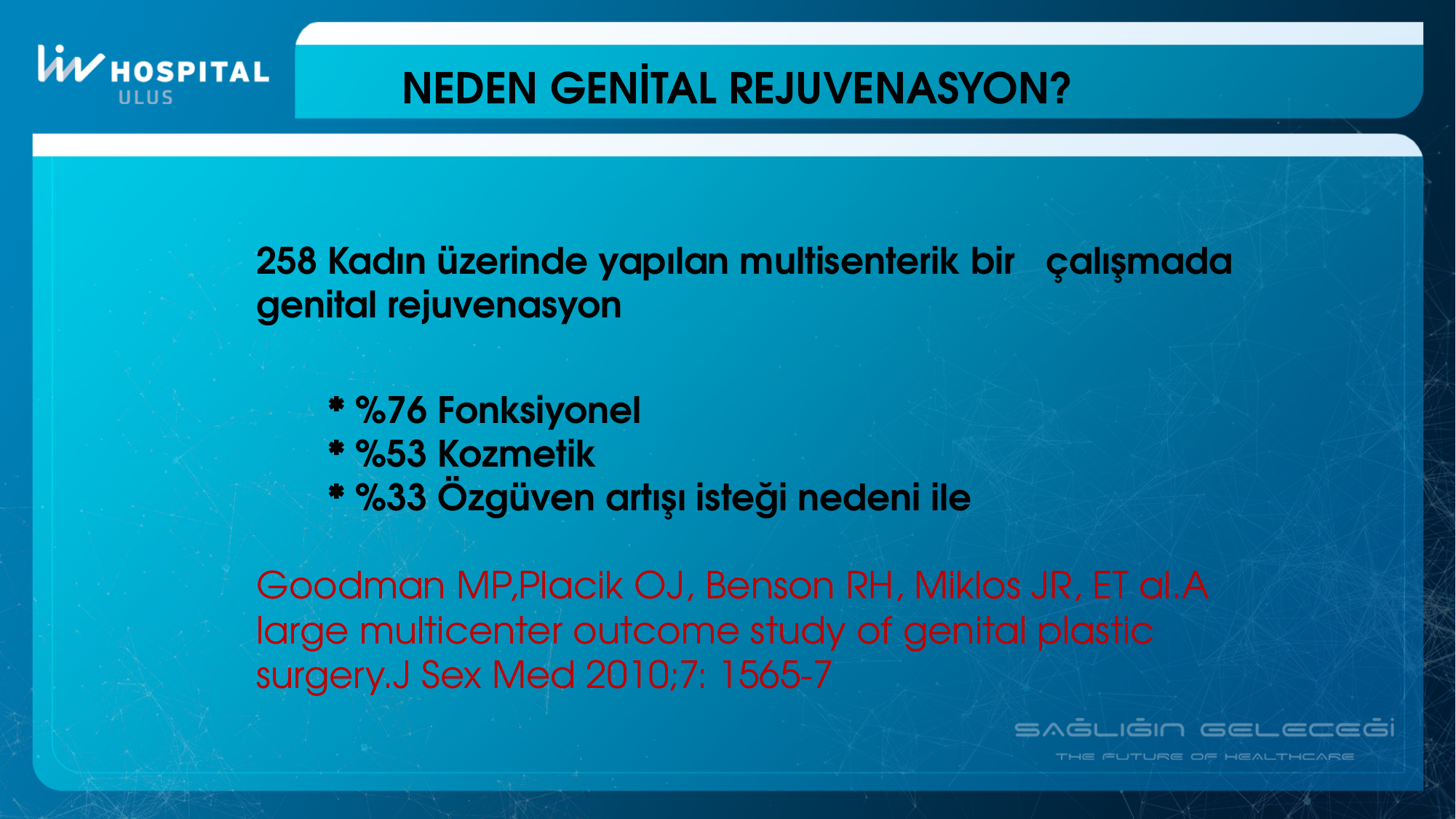

# NEDEN GENİTAL REJUVENASYON?
258 Kadın üzerinde yapılan multisenterik bir   çalışmada genital rejuvenasyon
       * %76 Fonksiyonel
       * %53 Kozmetik
       * %33 Özgüven artışı isteği nedeni ile
Goodman MP,Placik OJ, Benson RH, Miklos JR, ET al.A large multicenter outcome study of genital plastic surgery.J Sex Med 2010;7: 1565-7